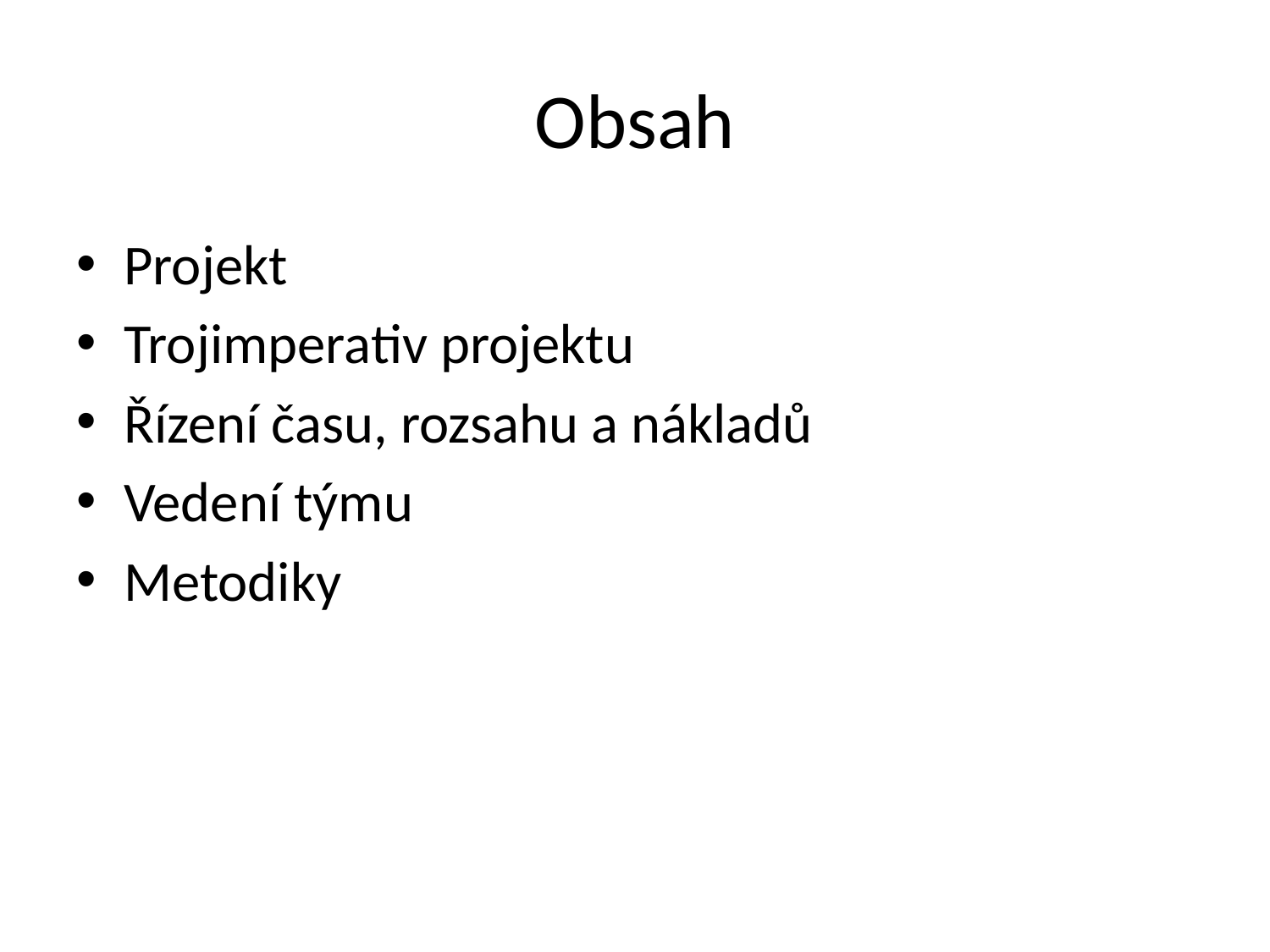

# Obsah
Projekt
Trojimperativ projektu
Řízení času, rozsahu a nákladů
Vedení týmu
Metodiky